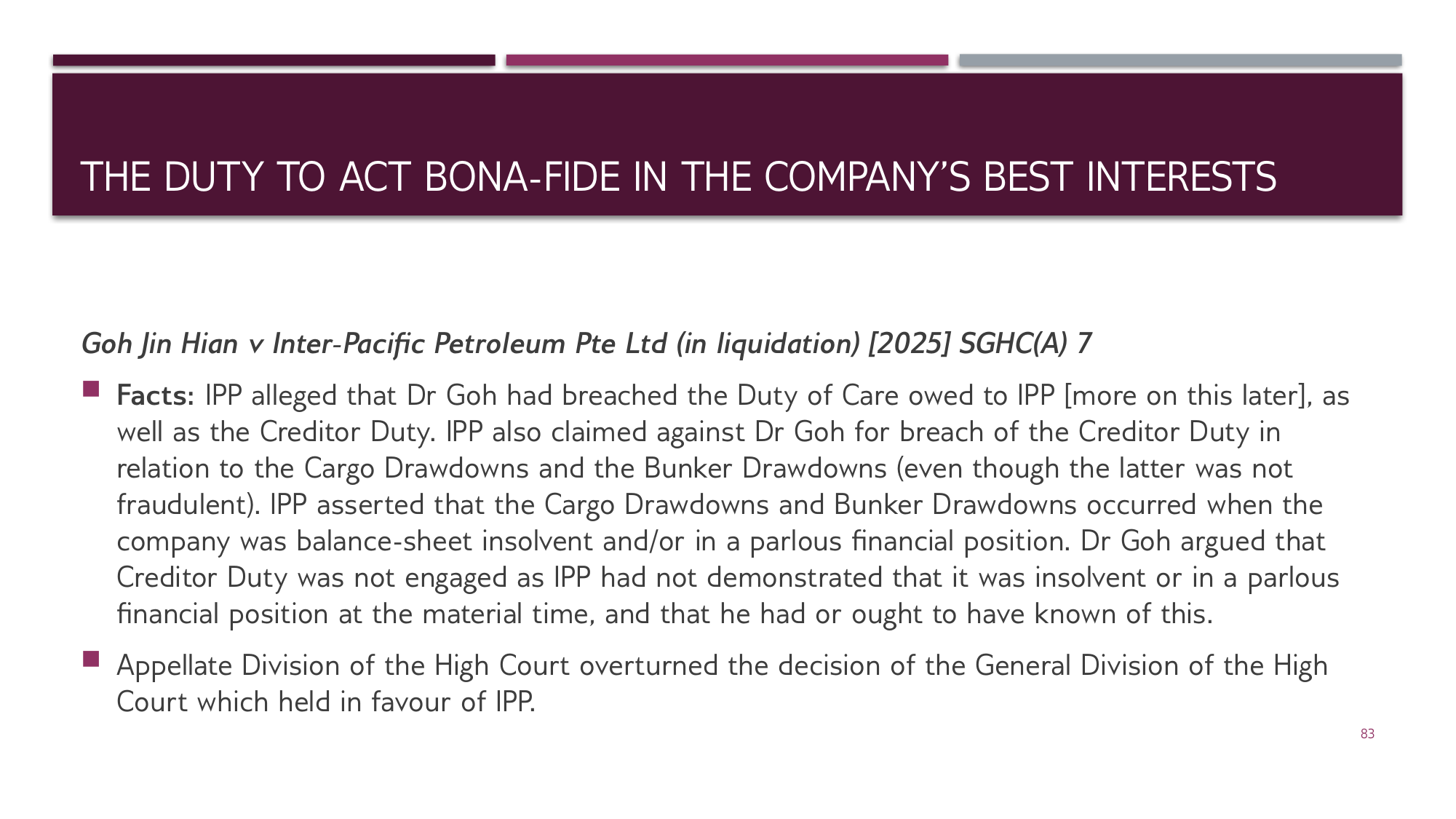

# The Duty to Act Bona-Fide in the Company’s Best Interests
Goh Jin Hian v Inter-Pacific Petroleum Pte Ltd (in liquidation) [2025] SGHC(A) 7
Facts: IPP alleged that Dr Goh had breached the Duty of Care owed to IPP [more on this later], as well as the Creditor Duty. IPP also claimed against Dr Goh for breach of the Creditor Duty in relation to the Cargo Drawdowns and the Bunker Drawdowns (even though the latter was not fraudulent). IPP asserted that the Cargo Drawdowns and Bunker Drawdowns occurred when the company was balance-sheet insolvent and/or in a parlous financial position. Dr Goh argued that Creditor Duty was not engaged as IPP had not demonstrated that it was insolvent or in a parlous financial position at the material time, and that he had or ought to have known of this.
Appellate Division of the High Court overturned the decision of the General Division of the High Court which held in favour of IPP.
83